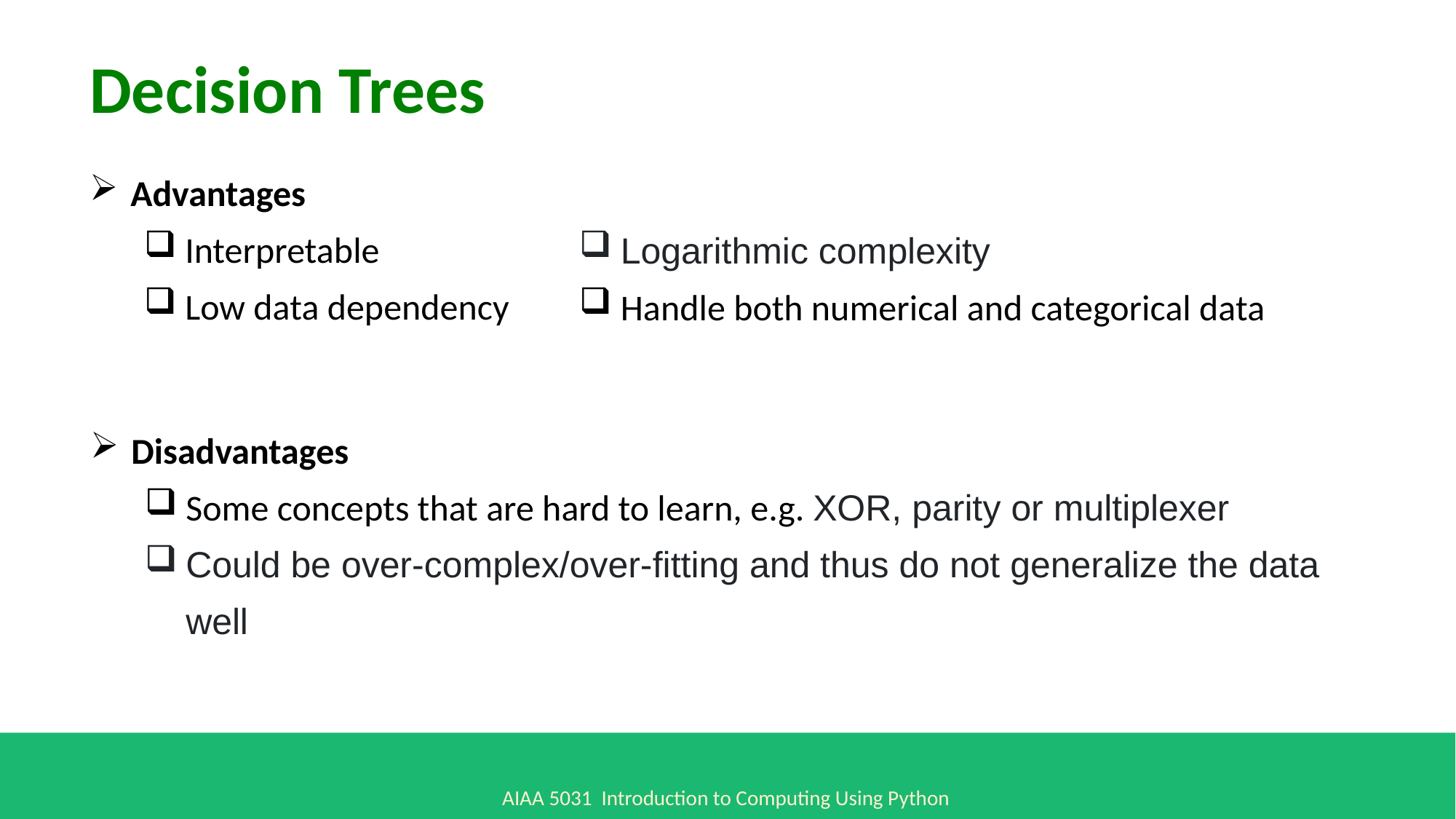

Decision Trees
Advantages
Interpretable
Low data dependency
Logarithmic complexity
Handle both numerical and categorical data
Disadvantages
Some concepts that are hard to learn, e.g. XOR, parity or multiplexer
Could be over-complex/over-fitting and thus do not generalize the data well
AIAA 5031  Introduction to Computing Using Python